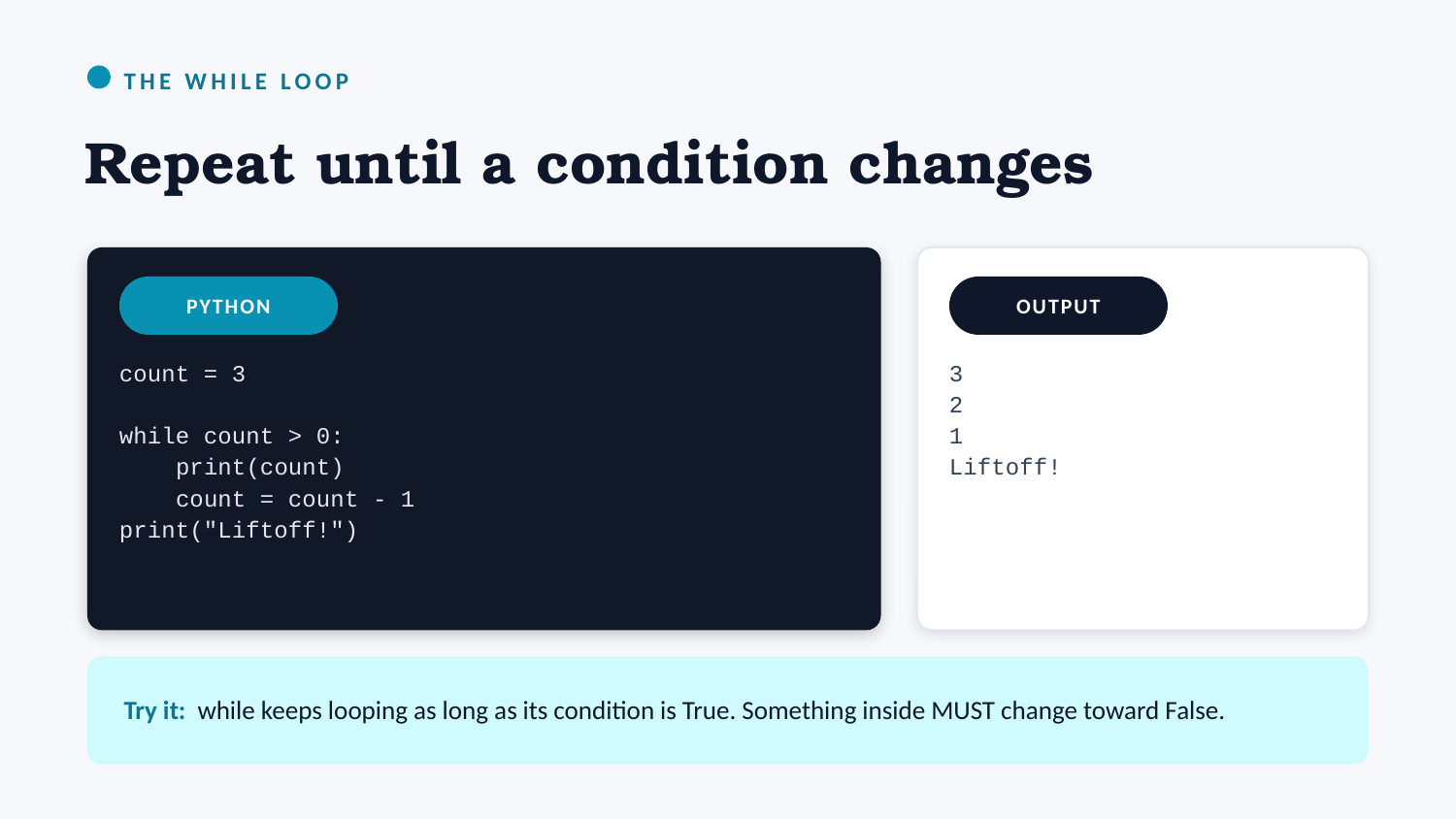

THE WHILE LOOP

Repeat until a condition changes

PYTHON

OUTPUT
count = 3

while count > 0:
    print(count)
    count = count - 1
print("Liftoff!")
3
2
1
Liftoff!

Try it:  while keeps looping as long as its condition is True. Something inside MUST change toward False.